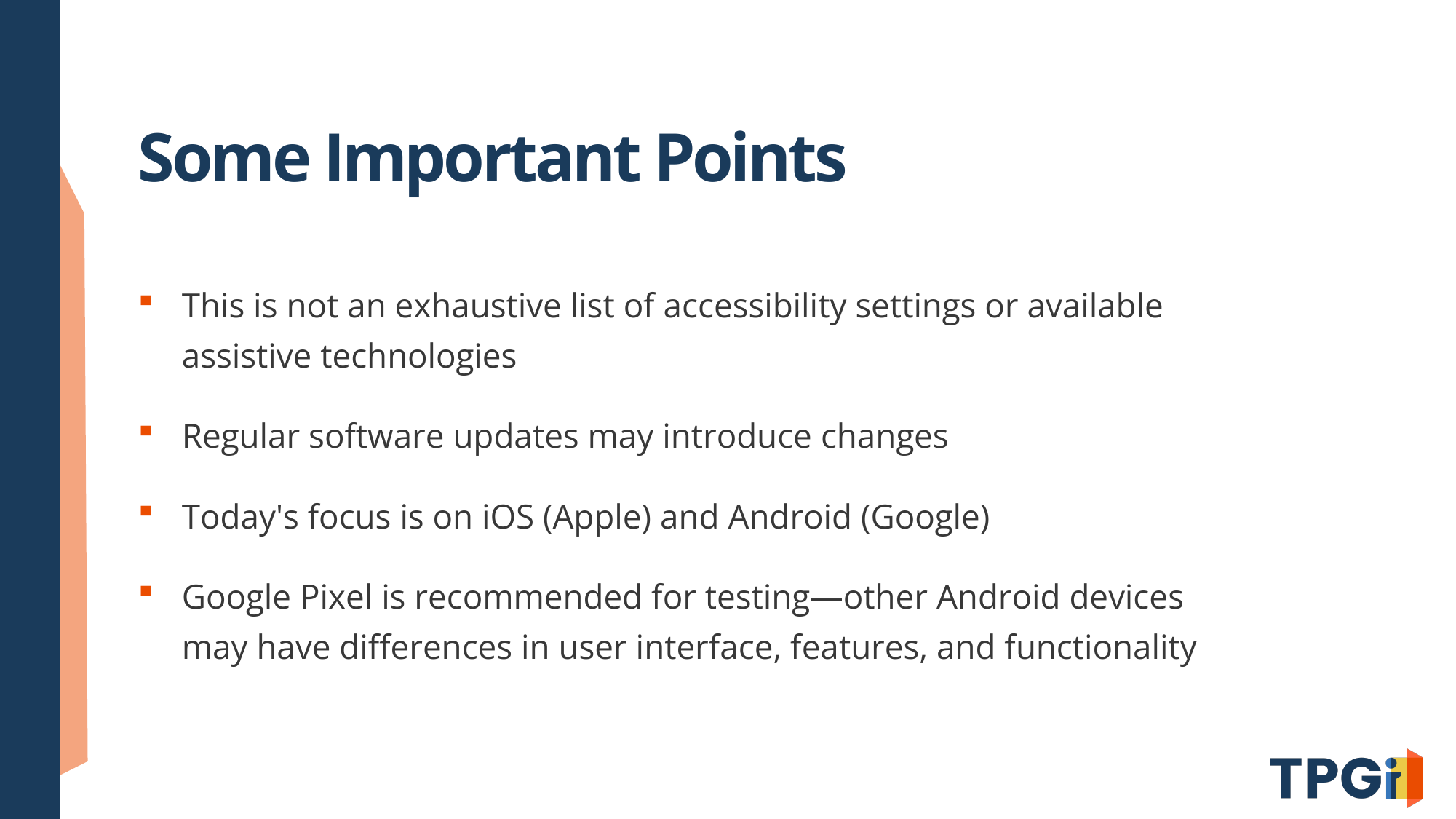

# Some Important Points
This is not an exhaustive list of accessibility settings or available assistive technologies
Regular software updates may introduce changes
Today's focus is on iOS (Apple) and Android (Google)
Google Pixel is recommended for testing—other Android devices may have differences in user interface, features, and functionality